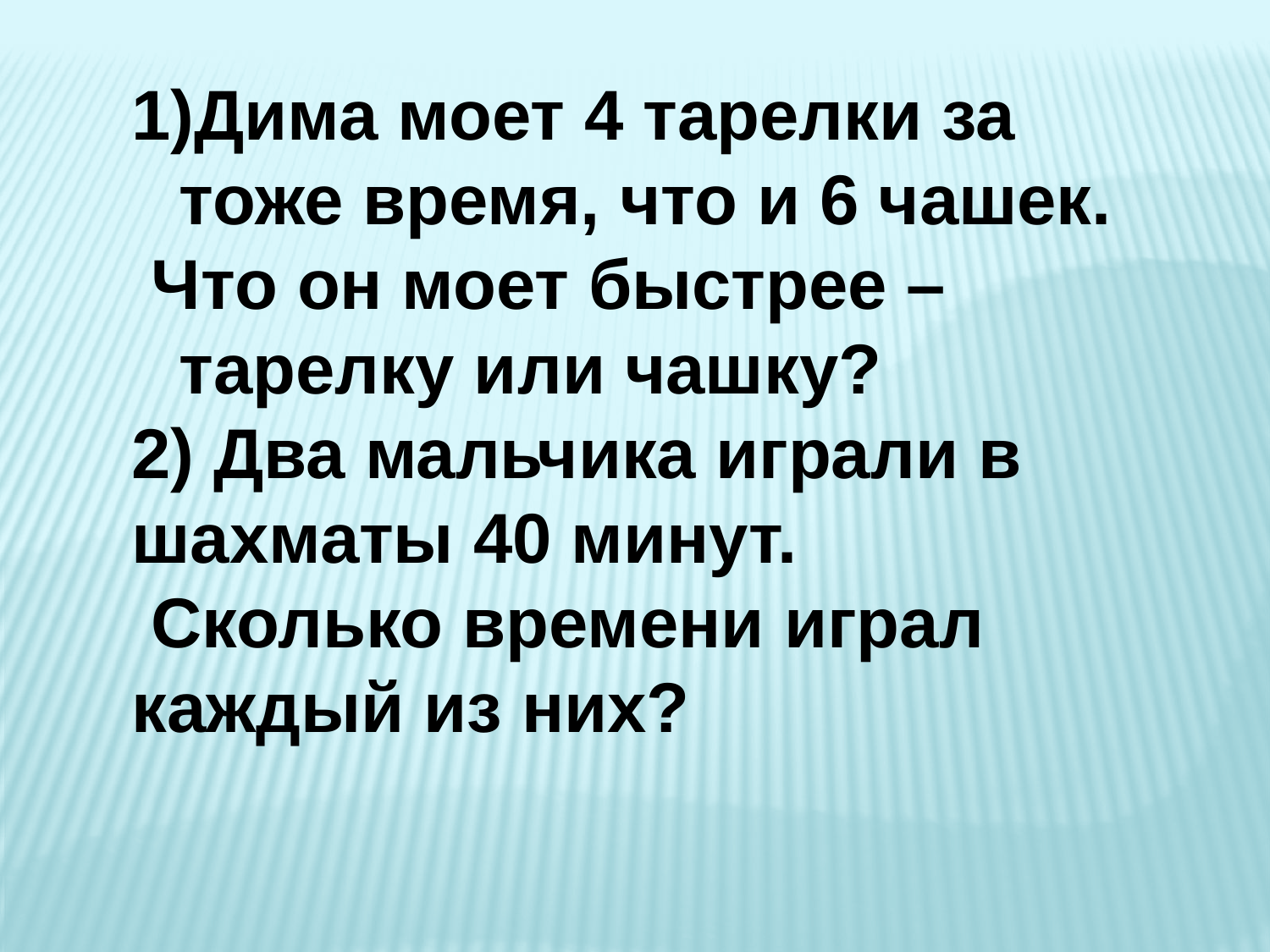

Дима моет 4 тарелки за тоже время, что и 6 чашек.
 Что он моет быстрее – тарелку или чашку?
2) Два мальчика играли в шахматы 40 минут.
 Сколько времени играл каждый из них?